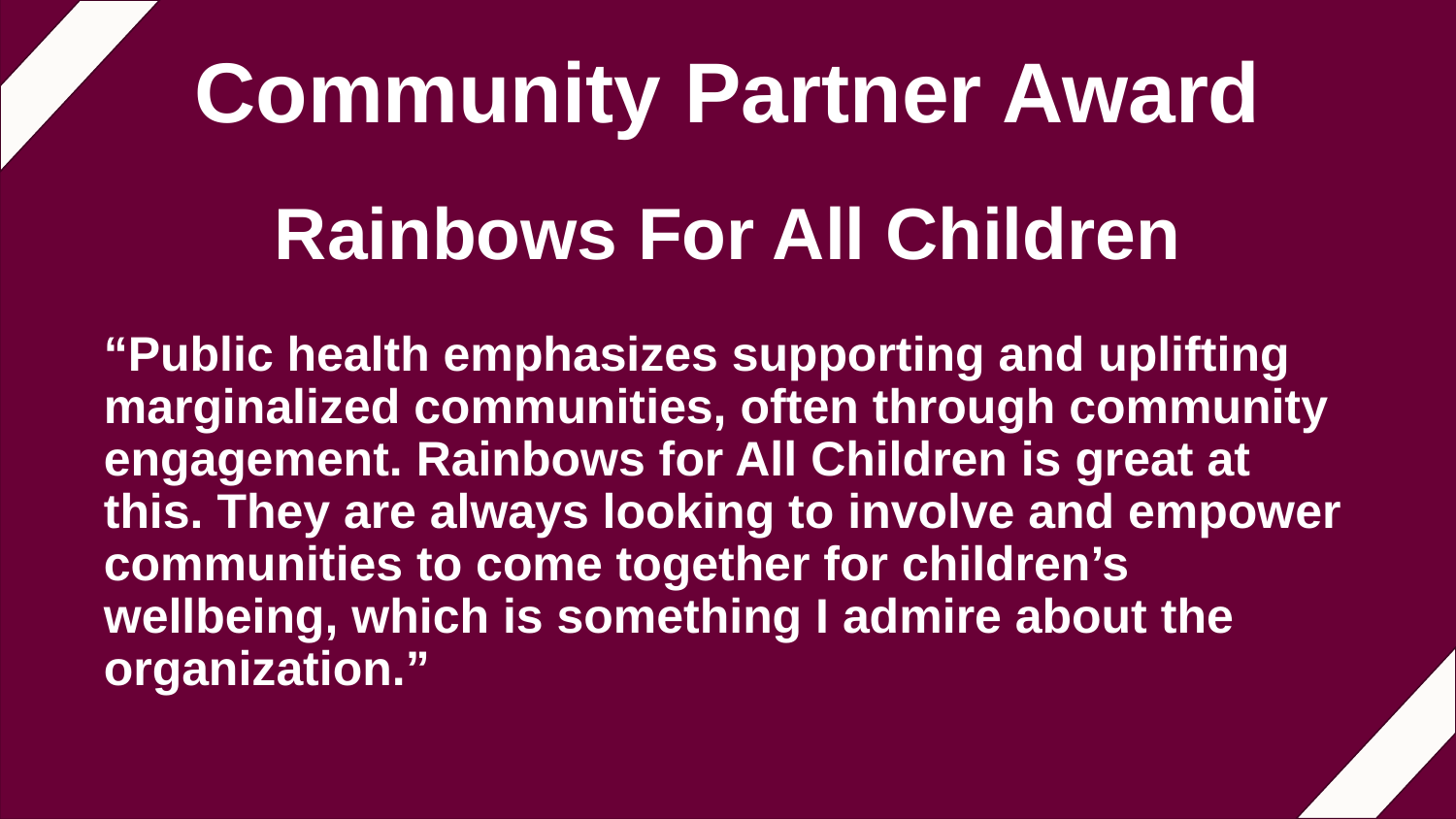

# Community Partner Award
Rainbows For All Children

“Public health emphasizes supporting and uplifting marginalized communities, often through community engagement. Rainbows for All Children is great at this. They are always looking to involve and empower communities to come together for children’s wellbeing, which is something I admire about the organization.”